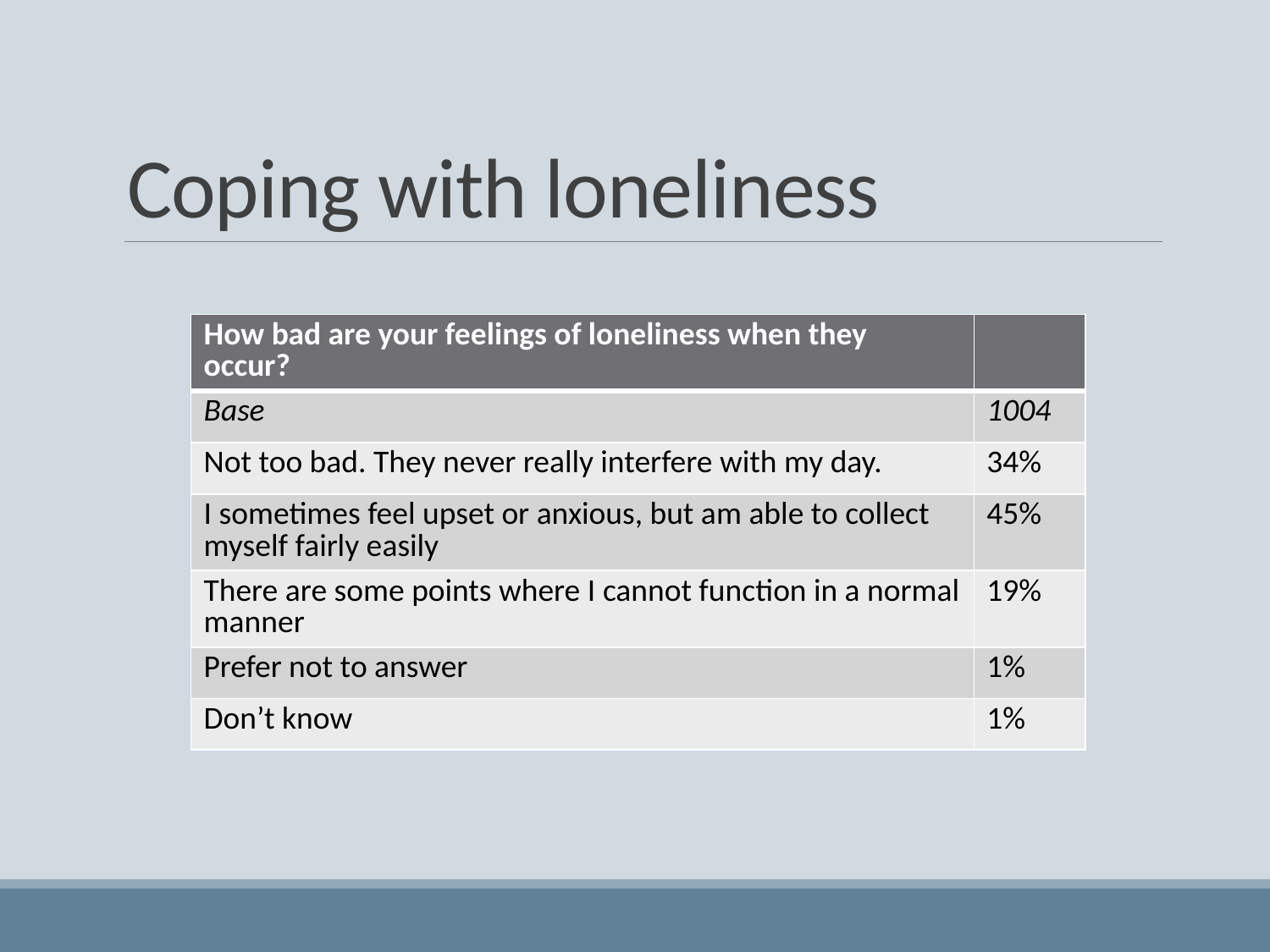

# Coping with loneliness
| How bad are your feelings of loneliness when they occur? |  |
| --- | --- |
| Base | 1004 |
| Not too bad. They never really interfere with my day. | 34% |
| I sometimes feel upset or anxious, but am able to collect myself fairly easily | 45% |
| There are some points where I cannot function in a normal manner | 19% |
| Prefer not to answer | 1% |
| Don’t know | 1% |